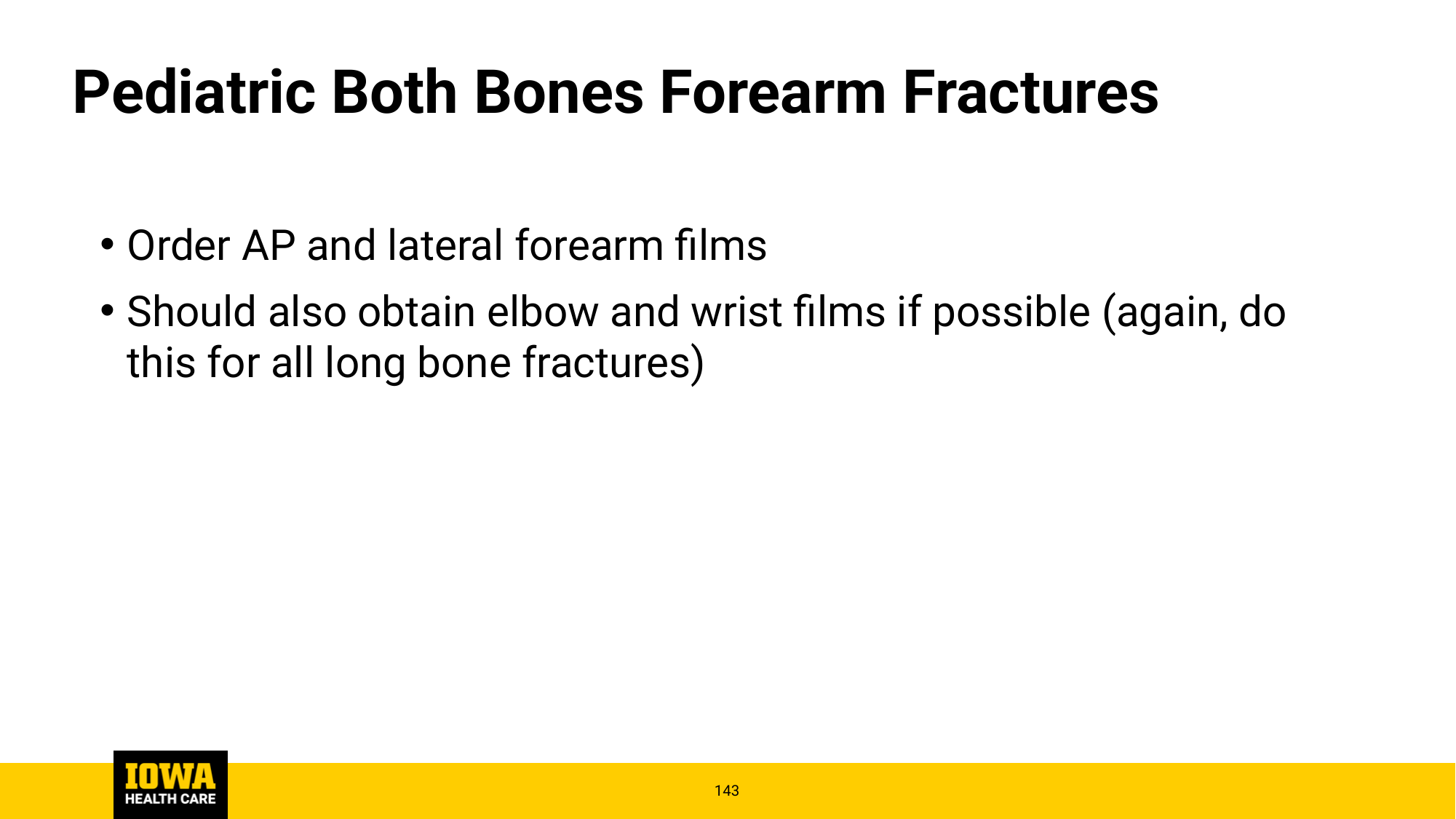

# Pediatric Both Bones Forearm Fractures
Order AP and lateral forearm films
Should also obtain elbow and wrist films if possible (again, do this for all long bone fractures)